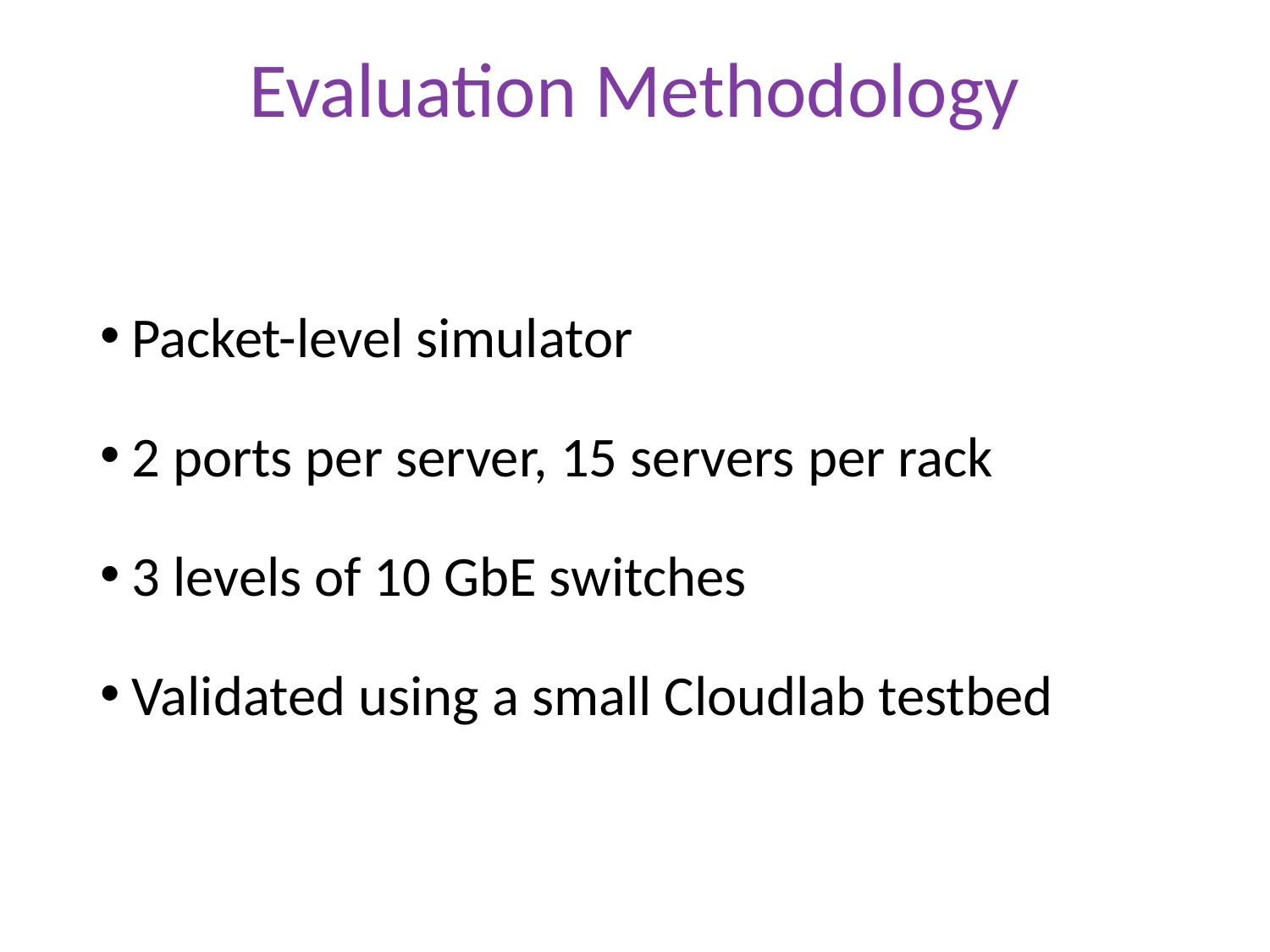

# Evaluation Methodology
Packet-level simulator
2 ports per server, 15 servers per rack
3 levels of 10 GbE switches
Validated using a small Cloudlab testbed